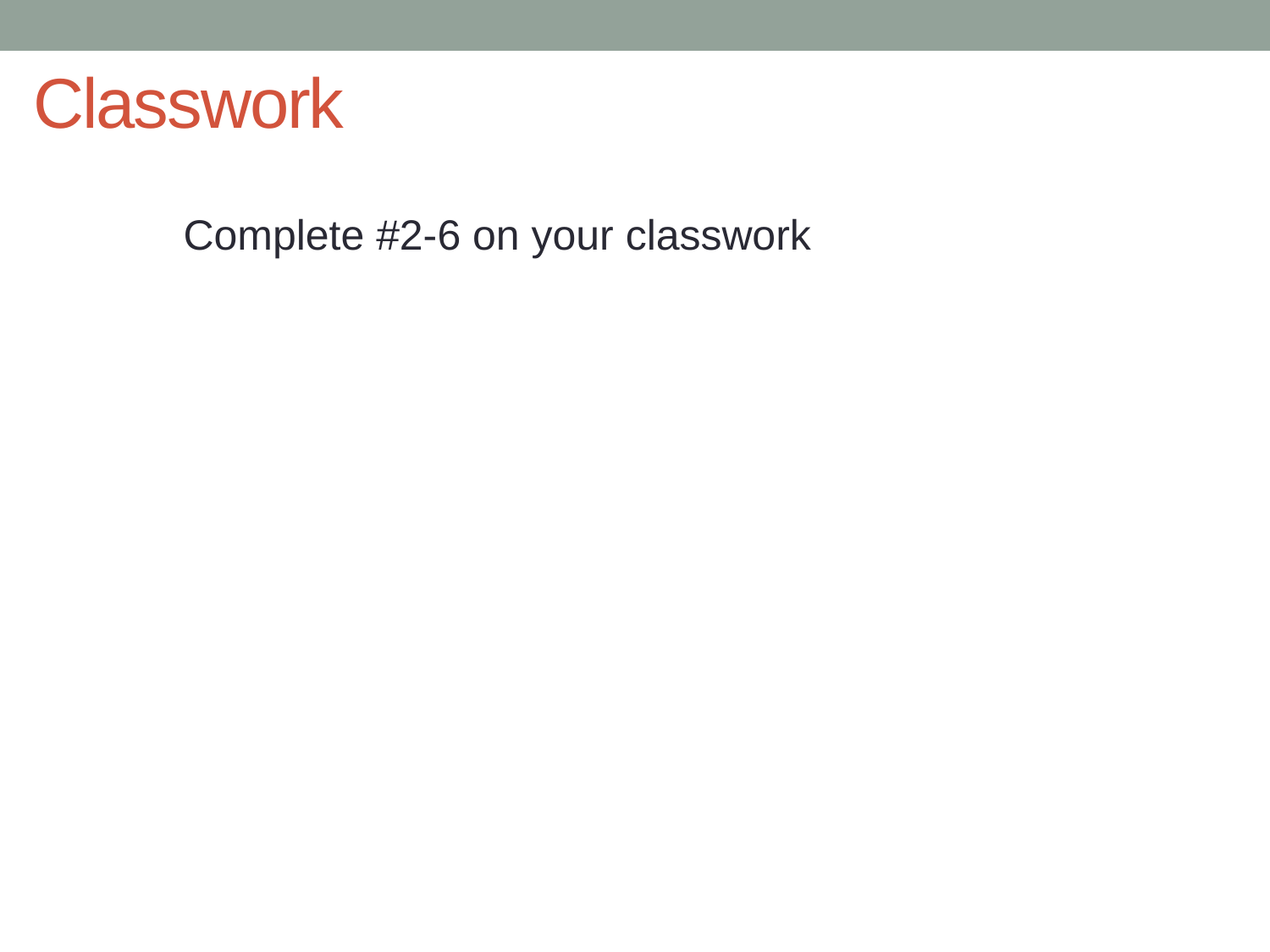

# Classwork

Complete #2-6 on your classwork